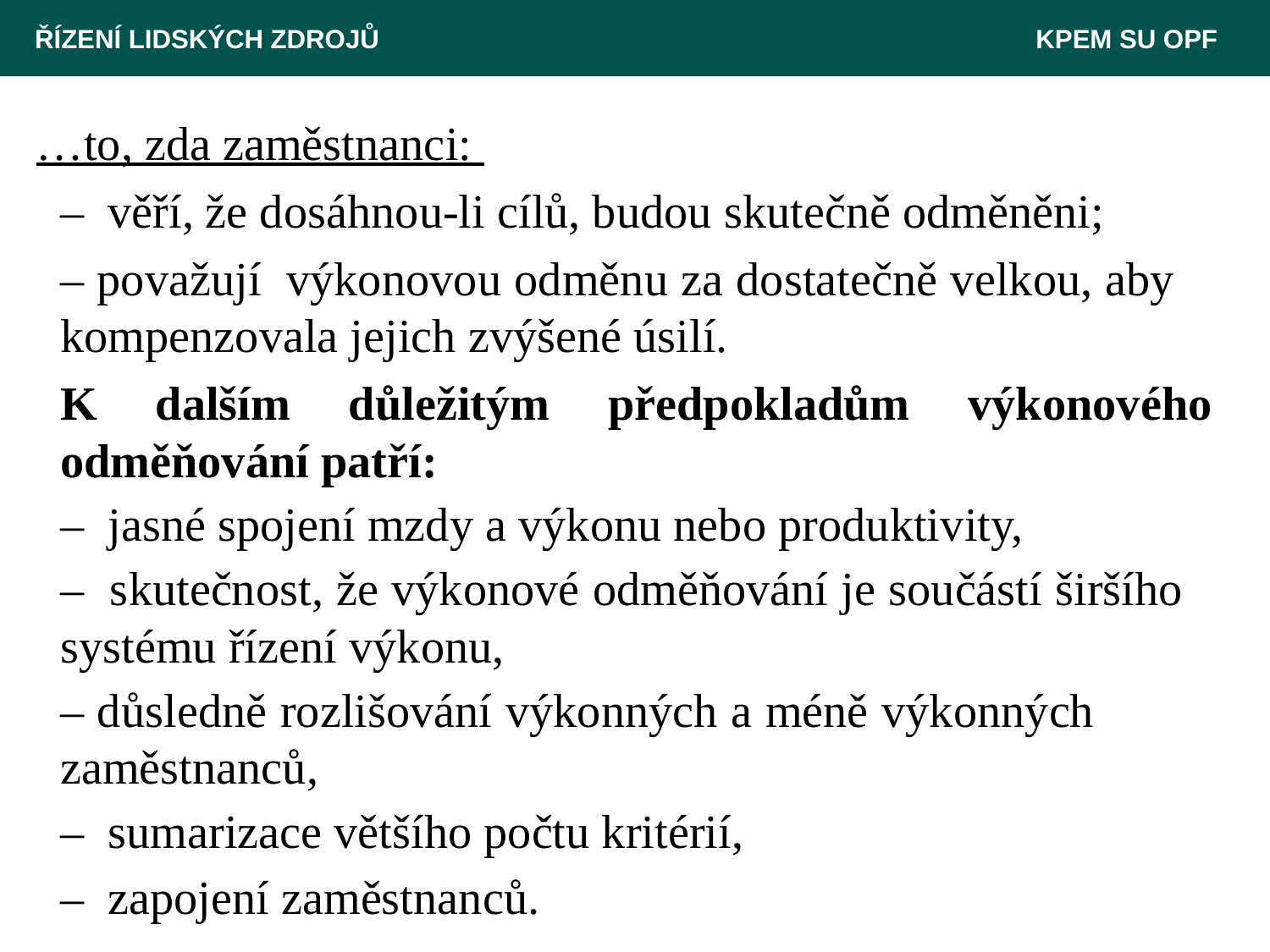

ŘÍZENÍ LIDSKÝCH ZDROJŮ 						 KPEM SU OPF
  …to, zda zaměstnanci:
	–  věří, že dosáhnou-li cílů, budou skutečně odměněni;
	– považují  výkonovou odměnu za dostatečně velkou, aby 	kompenzovala jejich zvýšené úsilí.
	K dalším důležitým předpokladům výkonového odměňování patří:
	–  jasné spojení mzdy a výkonu nebo produktivity,
	–  skutečnost, že výkonové odměňování je součástí širšího 	systému řízení výkonu,
	– důsledně rozlišování výkonných a méně výkonných 	zaměstnanců,
	–  sumarizace většího počtu kritérií,
	–  zapojení zaměstnanců.